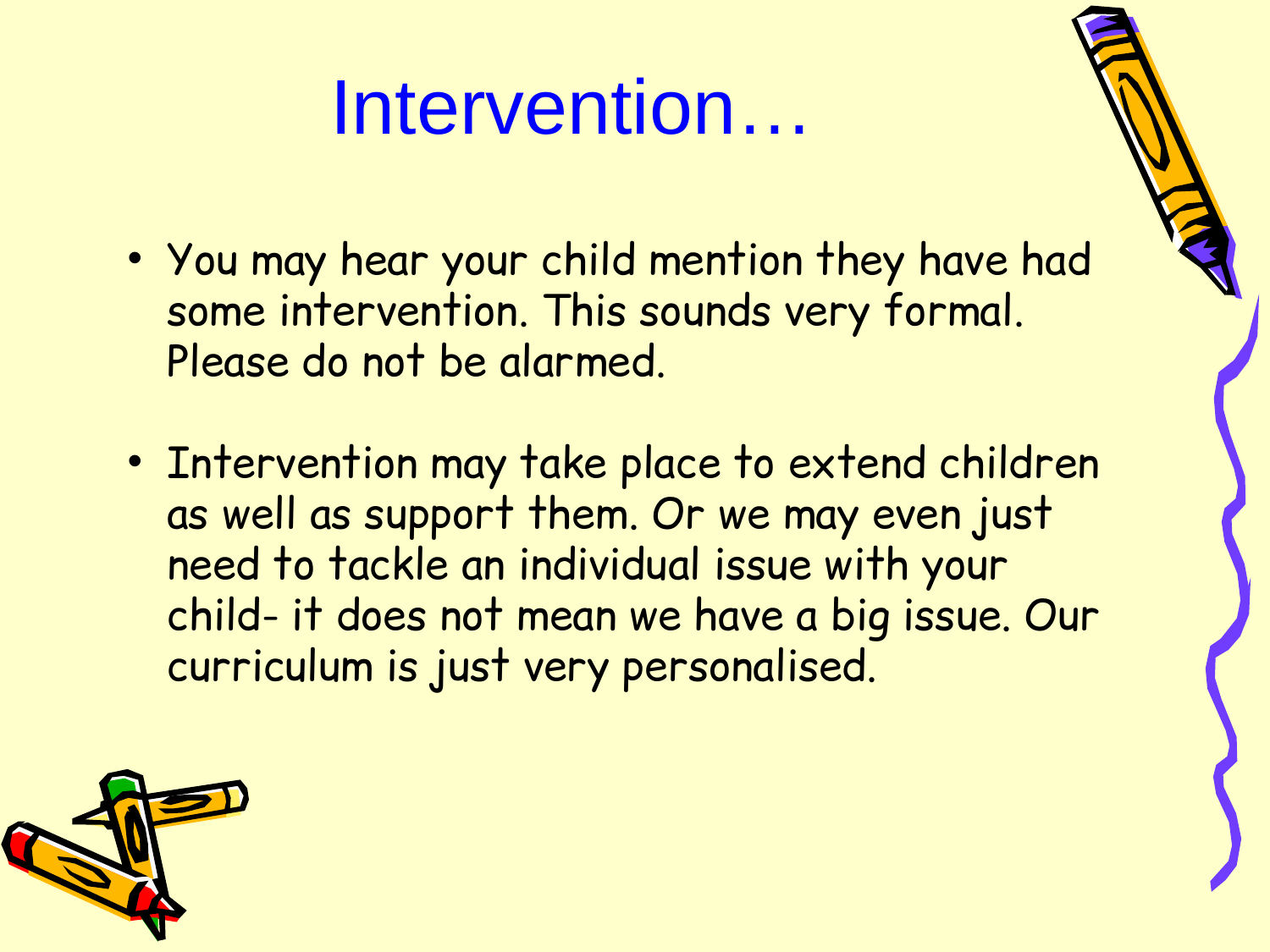

# Intervention…
You may hear your child mention they have had some intervention. This sounds very formal. Please do not be alarmed.

Intervention may take place to extend children as well as support them. Or we may even just need to tackle an individual issue with your child- it does not mean we have a big issue. Our curriculum is just very personalised.